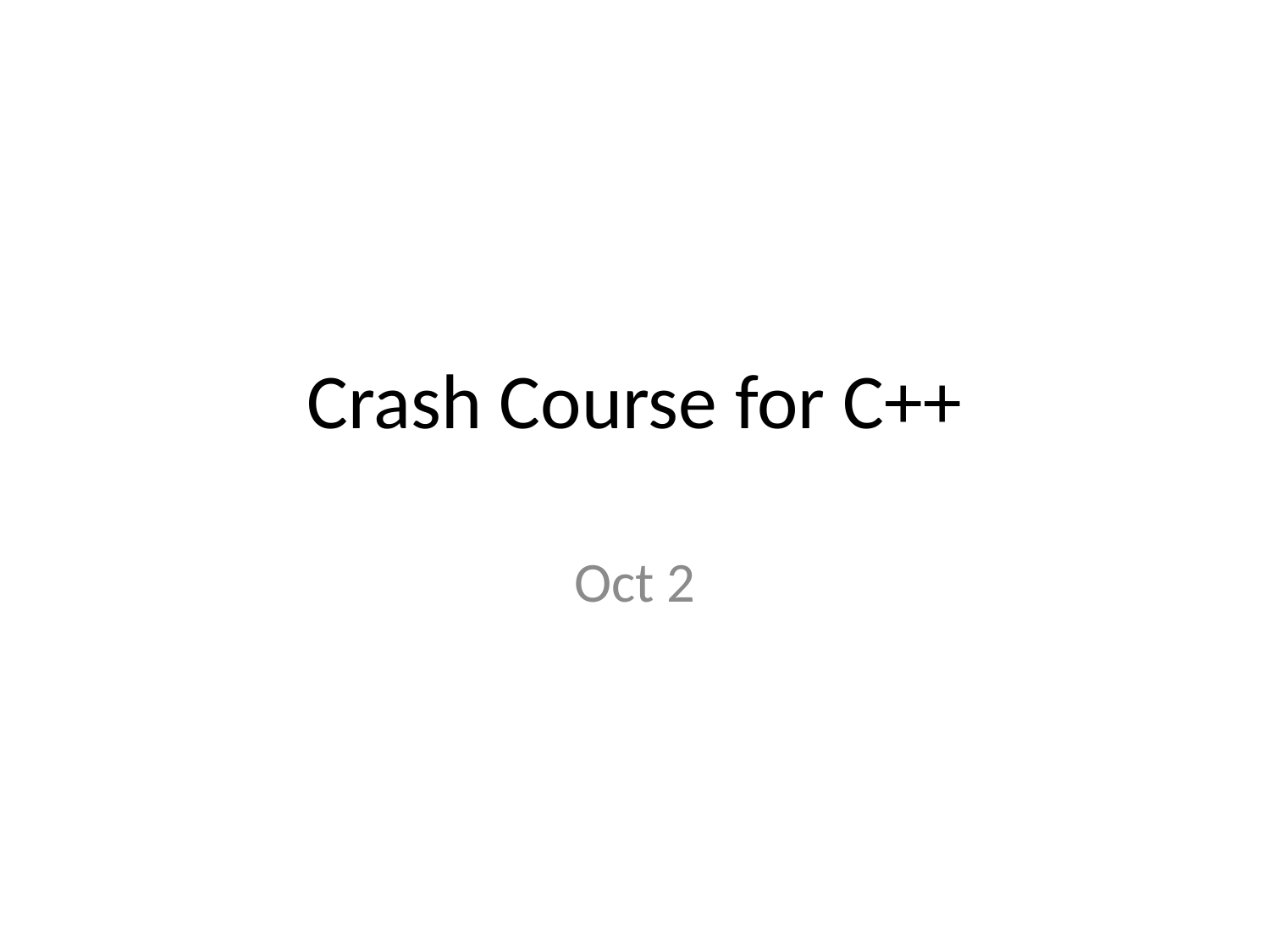

# Crash Course for C++
Oct 2